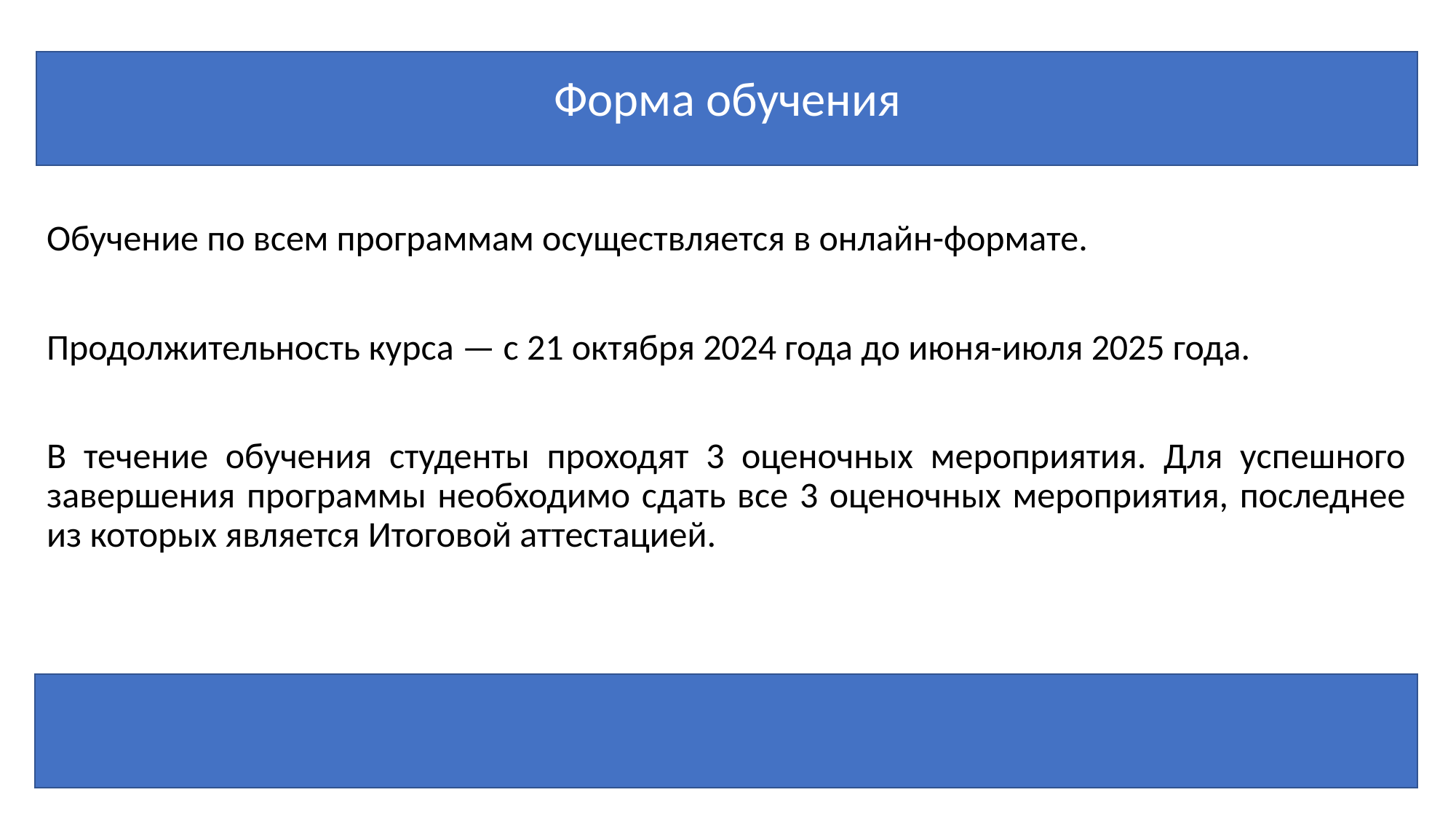

# Форма обучения

Обучение по всем программам осуществляется в онлайн-формате.

Продолжительность курса — с 21 октября 2024 года до июня-июля 2025 года.

В течение обучения студенты проходят 3 оценочных мероприятия. Для успешного завершения программы необходимо сдать все 3 оценочных мероприятия, последнее из которых является Итоговой аттестацией.